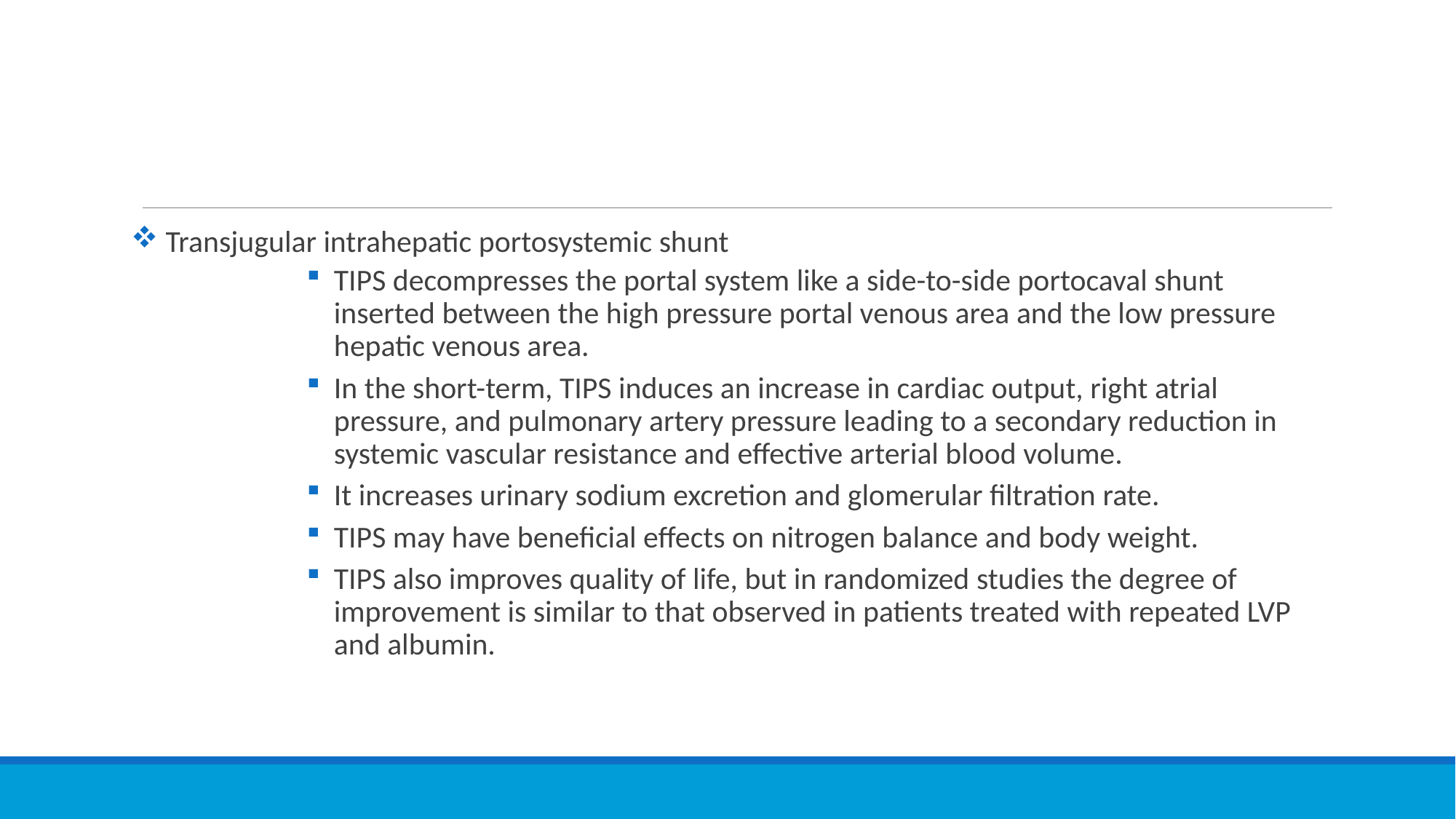

#
 Transjugular intrahepatic portosystemic shunt
TIPS decompresses the portal system like a side-to-side portocaval shunt inserted between the high pressure portal venous area and the low pressure hepatic venous area.
In the short-term, TIPS induces an increase in cardiac output, right atrial pressure, and pulmonary artery pressure leading to a secondary reduction in systemic vascular resistance and effective arterial blood volume.
It increases urinary sodium excretion and glomerular filtration rate.
TIPS may have beneficial effects on nitrogen balance and body weight.
TIPS also improves quality of life, but in randomized studies the degree of improvement is similar to that observed in patients treated with repeated LVP and albumin.